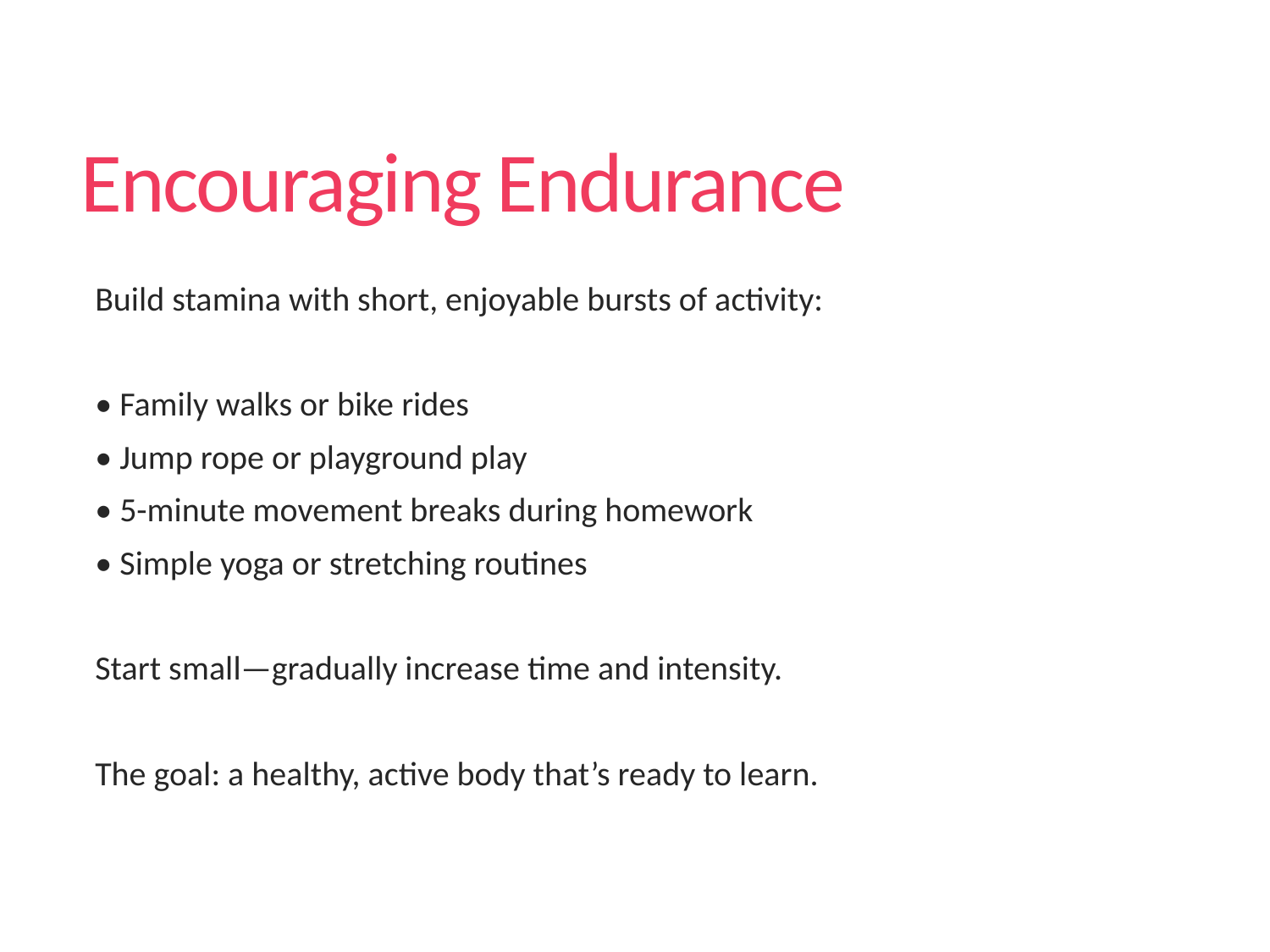

# Encouraging Endurance
Build stamina with short, enjoyable bursts of activity:

• Family walks or bike rides
• Jump rope or playground play
• 5-minute movement breaks during homework
• Simple yoga or stretching routines

Start small—gradually increase time and intensity.

The goal: a healthy, active body that’s ready to learn.